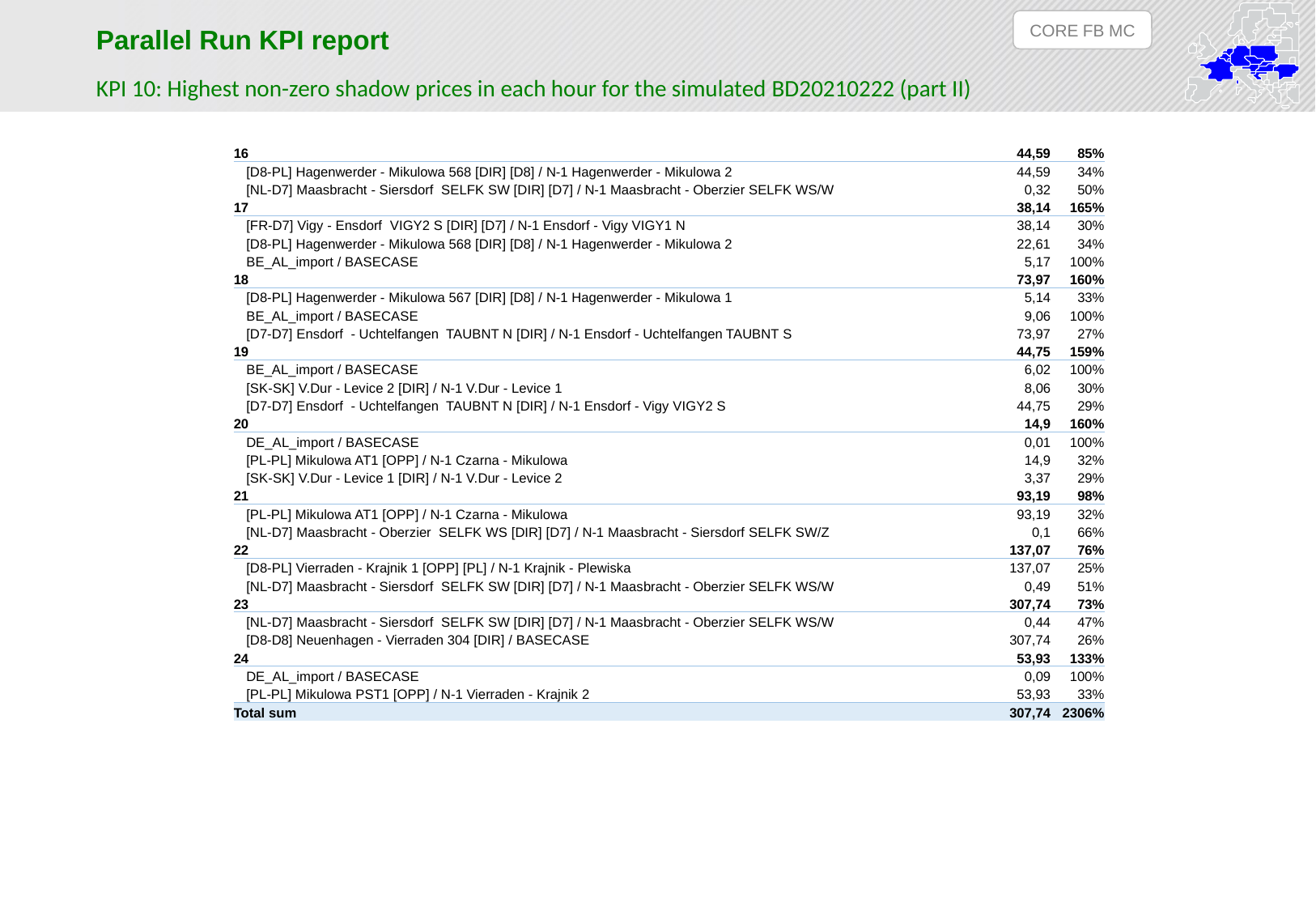

CORE FB MC
Parallel Run KPI report
KPI 10: Highest non-zero shadow prices in each hour for the simulated BD20210222 (part II)
| 16 | 44,59 | 85% |
| --- | --- | --- |
| [D8-PL] Hagenwerder - Mikulowa 568 [DIR] [D8] / N-1 Hagenwerder - Mikulowa 2 | 44,59 | 34% |
| [NL-D7] Maasbracht - Siersdorf SELFK SW [DIR] [D7] / N-1 Maasbracht - Oberzier SELFK WS/W | 0,32 | 50% |
| 17 | 38,14 | 165% |
| [FR-D7] Vigy - Ensdorf VIGY2 S [DIR] [D7] / N-1 Ensdorf - Vigy VIGY1 N | 38,14 | 30% |
| [D8-PL] Hagenwerder - Mikulowa 568 [DIR] [D8] / N-1 Hagenwerder - Mikulowa 2 | 22,61 | 34% |
| BE\_AL\_import / BASECASE | 5,17 | 100% |
| 18 | 73,97 | 160% |
| [D8-PL] Hagenwerder - Mikulowa 567 [DIR] [D8] / N-1 Hagenwerder - Mikulowa 1 | 5,14 | 33% |
| BE\_AL\_import / BASECASE | 9,06 | 100% |
| [D7-D7] Ensdorf - Uchtelfangen TAUBNT N [DIR] / N-1 Ensdorf - Uchtelfangen TAUBNT S | 73,97 | 27% |
| 19 | 44,75 | 159% |
| BE\_AL\_import / BASECASE | 6,02 | 100% |
| [SK-SK] V.Dur - Levice 2 [DIR] / N-1 V.Dur - Levice 1 | 8,06 | 30% |
| [D7-D7] Ensdorf - Uchtelfangen TAUBNT N [DIR] / N-1 Ensdorf - Vigy VIGY2 S | 44,75 | 29% |
| 20 | 14,9 | 160% |
| DE\_AL\_import / BASECASE | 0,01 | 100% |
| [PL-PL] Mikulowa AT1 [OPP] / N-1 Czarna - Mikulowa | 14,9 | 32% |
| [SK-SK] V.Dur - Levice 1 [DIR] / N-1 V.Dur - Levice 2 | 3,37 | 29% |
| 21 | 93,19 | 98% |
| [PL-PL] Mikulowa AT1 [OPP] / N-1 Czarna - Mikulowa | 93,19 | 32% |
| [NL-D7] Maasbracht - Oberzier SELFK WS [DIR] [D7] / N-1 Maasbracht - Siersdorf SELFK SW/Z | 0,1 | 66% |
| 22 | 137,07 | 76% |
| [D8-PL] Vierraden - Krajnik 1 [OPP] [PL] / N-1 Krajnik - Plewiska | 137,07 | 25% |
| [NL-D7] Maasbracht - Siersdorf SELFK SW [DIR] [D7] / N-1 Maasbracht - Oberzier SELFK WS/W | 0,49 | 51% |
| 23 | 307,74 | 73% |
| [NL-D7] Maasbracht - Siersdorf SELFK SW [DIR] [D7] / N-1 Maasbracht - Oberzier SELFK WS/W | 0,44 | 47% |
| [D8-D8] Neuenhagen - Vierraden 304 [DIR] / BASECASE | 307,74 | 26% |
| 24 | 53,93 | 133% |
| DE\_AL\_import / BASECASE | 0,09 | 100% |
| [PL-PL] Mikulowa PST1 [OPP] / N-1 Vierraden - Krajnik 2 | 53,93 | 33% |
| Total sum | 307,74 | 2306% |